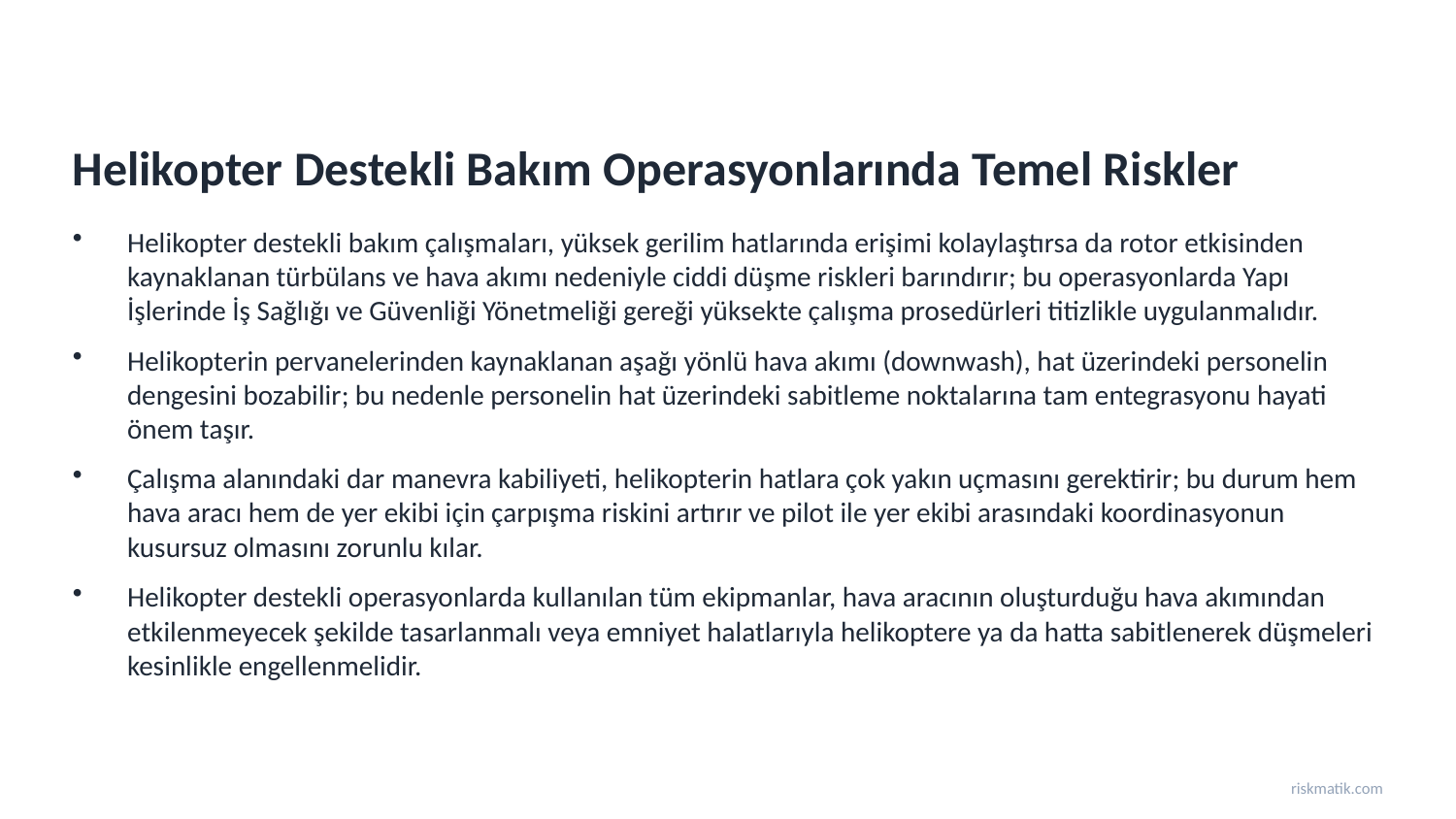

Helikopter Destekli Bakım Operasyonlarında Temel Riskler
Helikopter destekli bakım çalışmaları, yüksek gerilim hatlarında erişimi kolaylaştırsa da rotor etkisinden kaynaklanan türbülans ve hava akımı nedeniyle ciddi düşme riskleri barındırır; bu operasyonlarda Yapı İşlerinde İş Sağlığı ve Güvenliği Yönetmeliği gereği yüksekte çalışma prosedürleri titizlikle uygulanmalıdır.
Helikopterin pervanelerinden kaynaklanan aşağı yönlü hava akımı (downwash), hat üzerindeki personelin dengesini bozabilir; bu nedenle personelin hat üzerindeki sabitleme noktalarına tam entegrasyonu hayati önem taşır.
Çalışma alanındaki dar manevra kabiliyeti, helikopterin hatlara çok yakın uçmasını gerektirir; bu durum hem hava aracı hem de yer ekibi için çarpışma riskini artırır ve pilot ile yer ekibi arasındaki koordinasyonun kusursuz olmasını zorunlu kılar.
Helikopter destekli operasyonlarda kullanılan tüm ekipmanlar, hava aracının oluşturduğu hava akımından etkilenmeyecek şekilde tasarlanmalı veya emniyet halatlarıyla helikoptere ya da hatta sabitlenerek düşmeleri kesinlikle engellenmelidir.
riskmatik.com